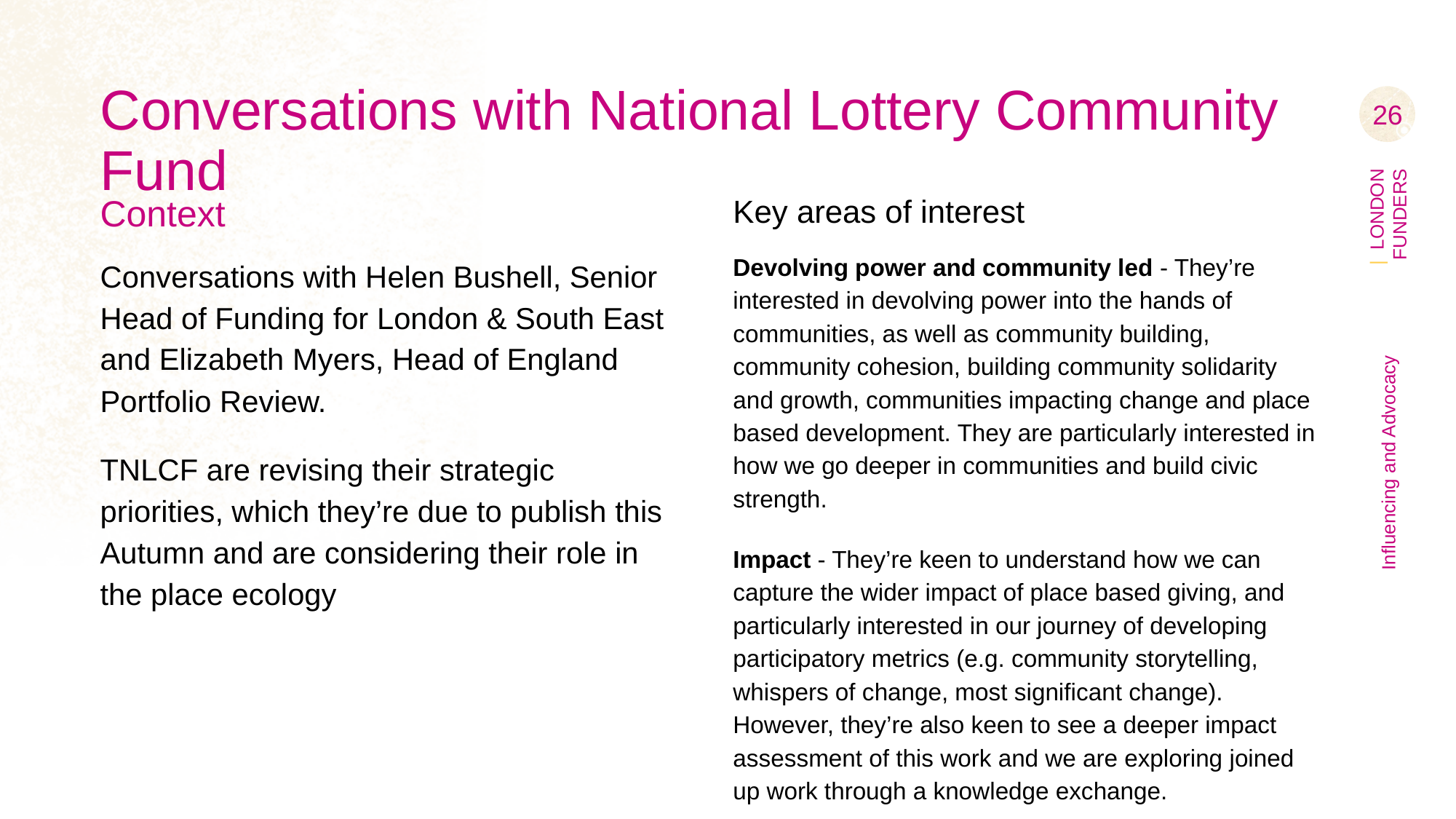

# Conversations with National Lottery Community Fund
26
Context
Conversations with Helen Bushell, Senior Head of Funding for London & South East and Elizabeth Myers, Head of England Portfolio Review.
TNLCF are revising their strategic priorities, which they’re due to publish this Autumn and are considering their role in the place ecology
Key areas of interest
Devolving power and community led - They’re interested in devolving power into the hands of communities, as well as community building, community cohesion, building community solidarity and growth, communities impacting change and place based development. They are particularly interested in how we go deeper in communities and build civic strength.
Impact - They’re keen to understand how we can capture the wider impact of place based giving, and particularly interested in our journey of developing participatory metrics (e.g. community storytelling, whispers of change, most significant change). However, they’re also keen to see a deeper impact assessment of this work and we are exploring joined up work through a knowledge exchange.
Influencing and Advocacy